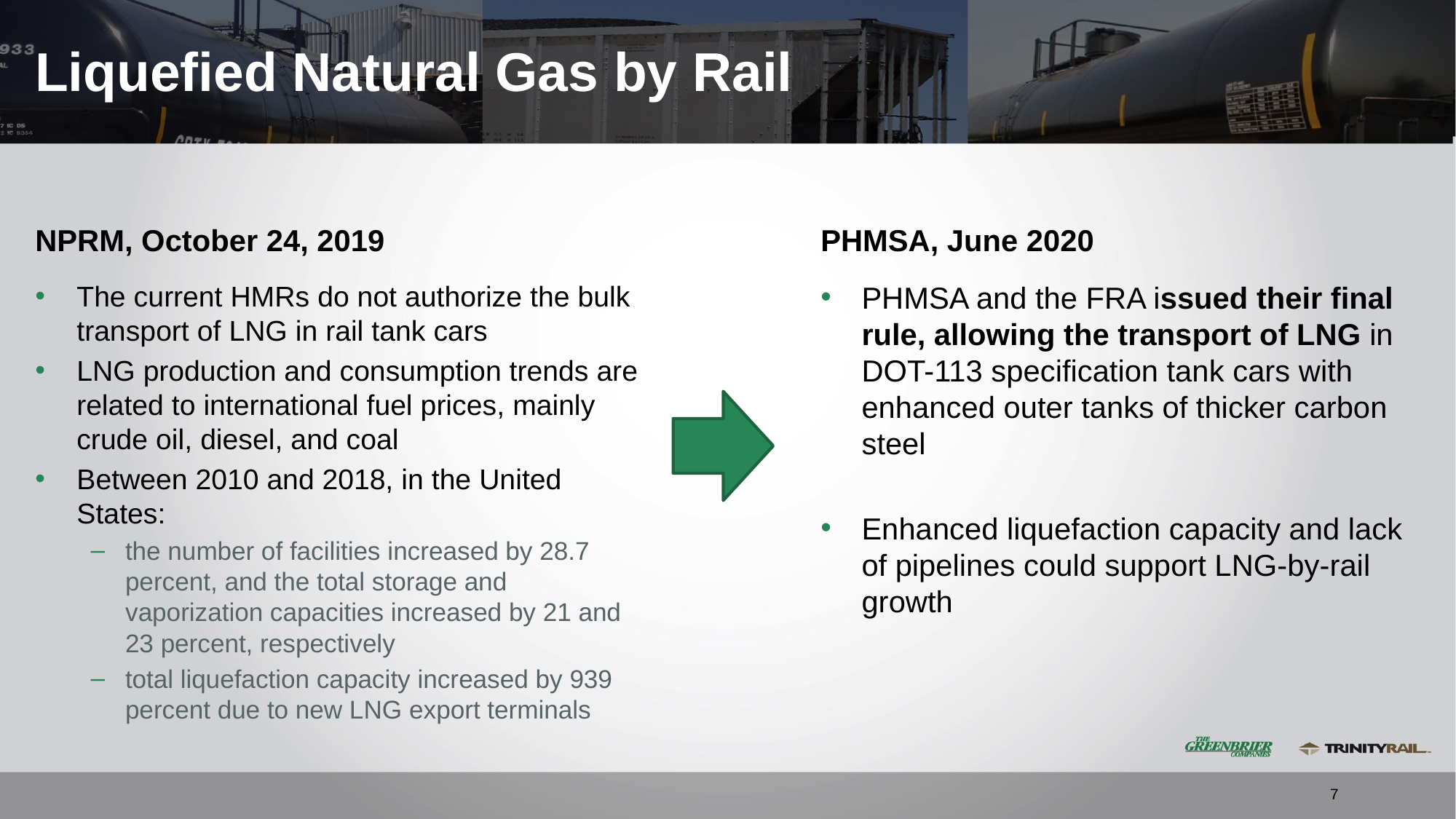

# Liquefied Natural Gas by Rail
NPRM, October 24, 2019
PHMSA, June 2020
The current HMRs do not authorize the bulk transport of LNG in rail tank cars
LNG production and consumption trends are related to international fuel prices, mainly crude oil, diesel, and coal
Between 2010 and 2018, in the United States:
the number of facilities increased by 28.7 percent, and the total storage and vaporization capacities increased by 21 and 23 percent, respectively
total liquefaction capacity increased by 939 percent due to new LNG export terminals
PHMSA and the FRA issued their final rule, allowing the transport of LNG in DOT-113 specification tank cars with enhanced outer tanks of thicker carbon steel

Enhanced liquefaction capacity and lack of pipelines could support LNG-by-rail growth

7